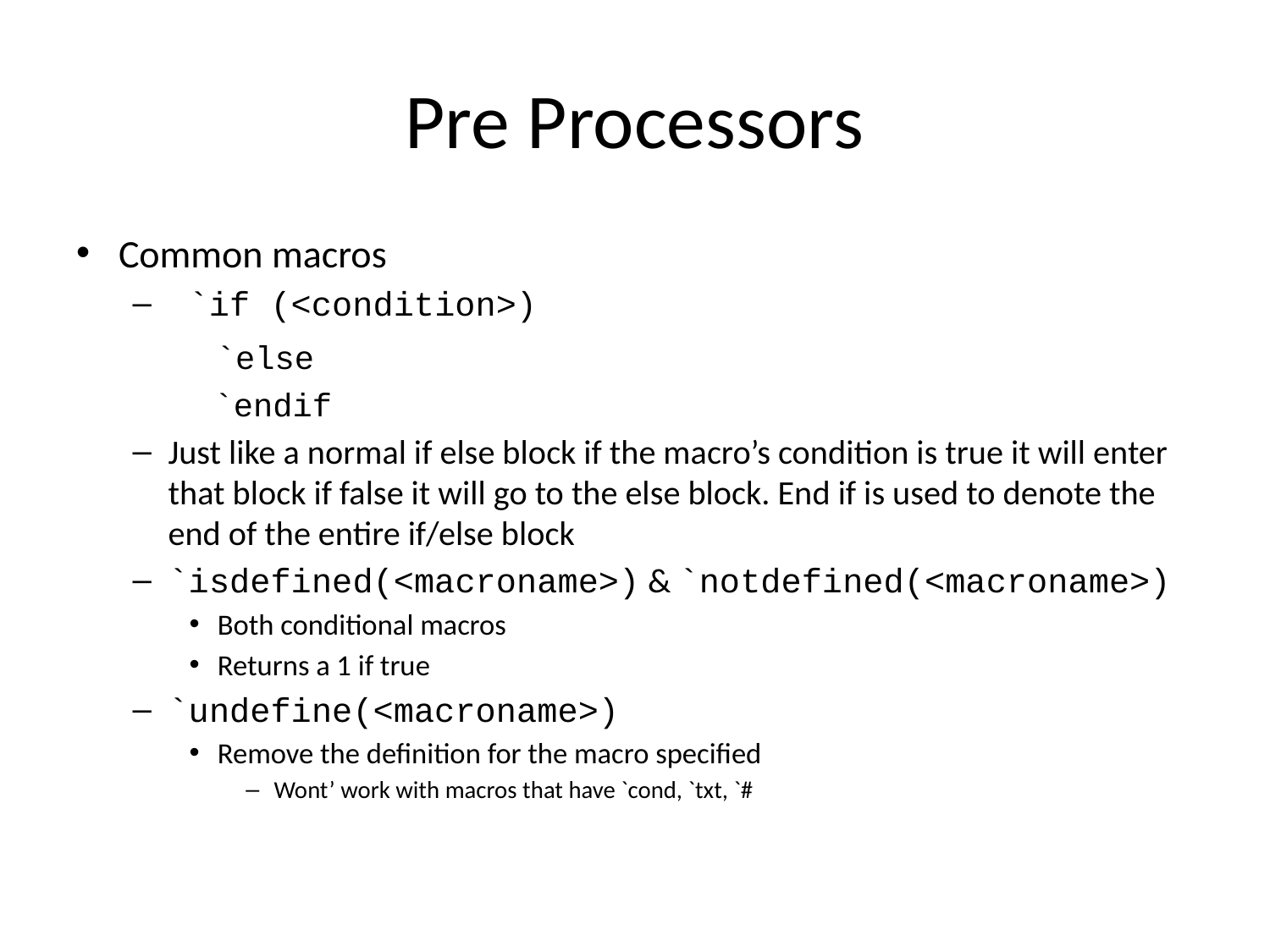

# Pre Processors
Common macros
 `if (<condition>)
      `else
       `endif
Just like a normal if else block if the macro’s condition is true it will enter that block if false it will go to the else block. End if is used to denote the end of the entire if/else block
`isdefined(<macroname>) & `notdefined(<macroname>)
Both conditional macros
Returns a 1 if true
`undefine(<macroname>)
Remove the definition for the macro specified
Wont’ work with macros that have `cond, `txt, `#